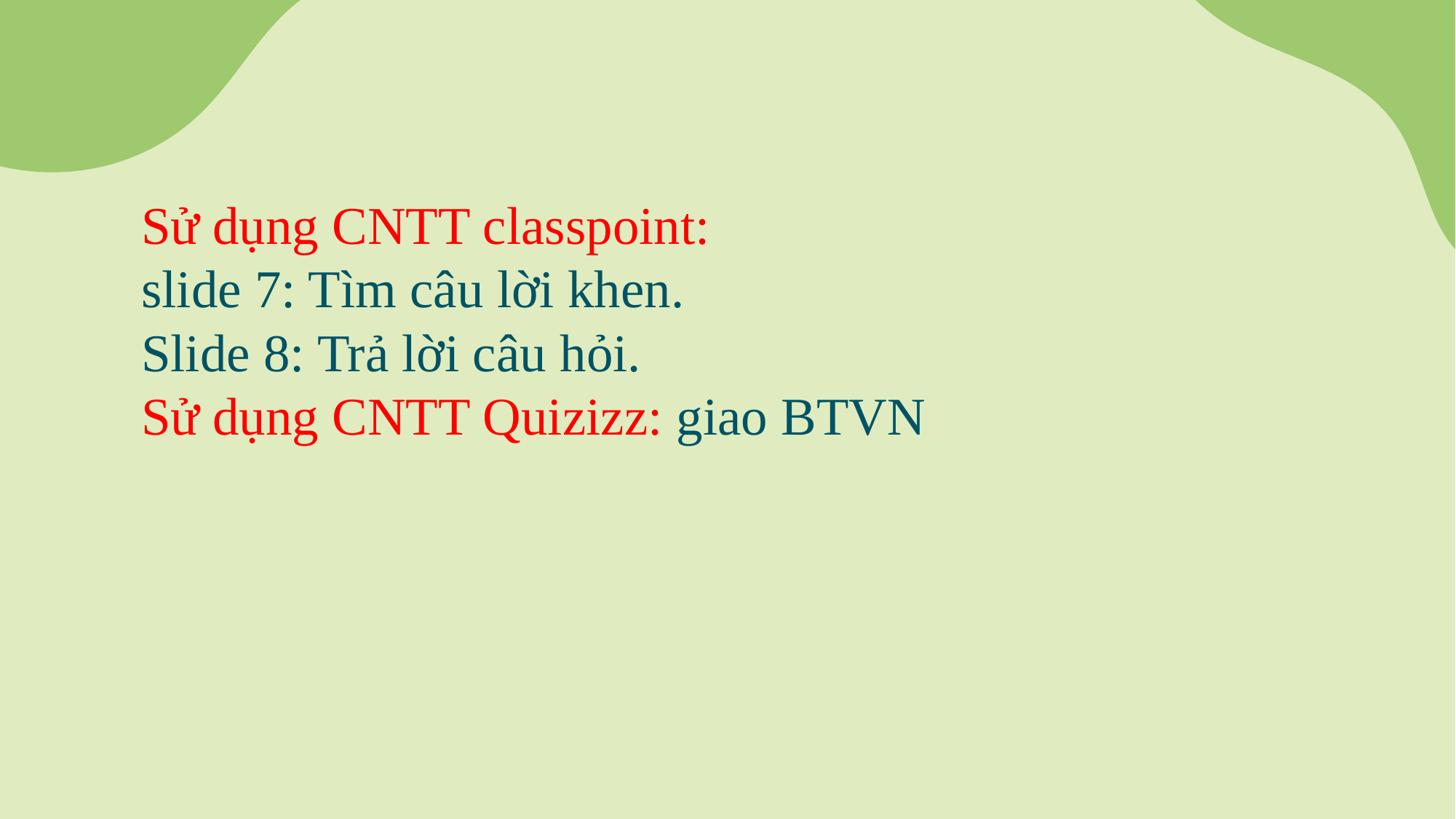

# Sử dụng CNTT classpoint: slide 7: Tìm câu lời khen. Slide 8: Trả lời câu hỏi. Sử dụng CNTT Quizizz: giao BTVN